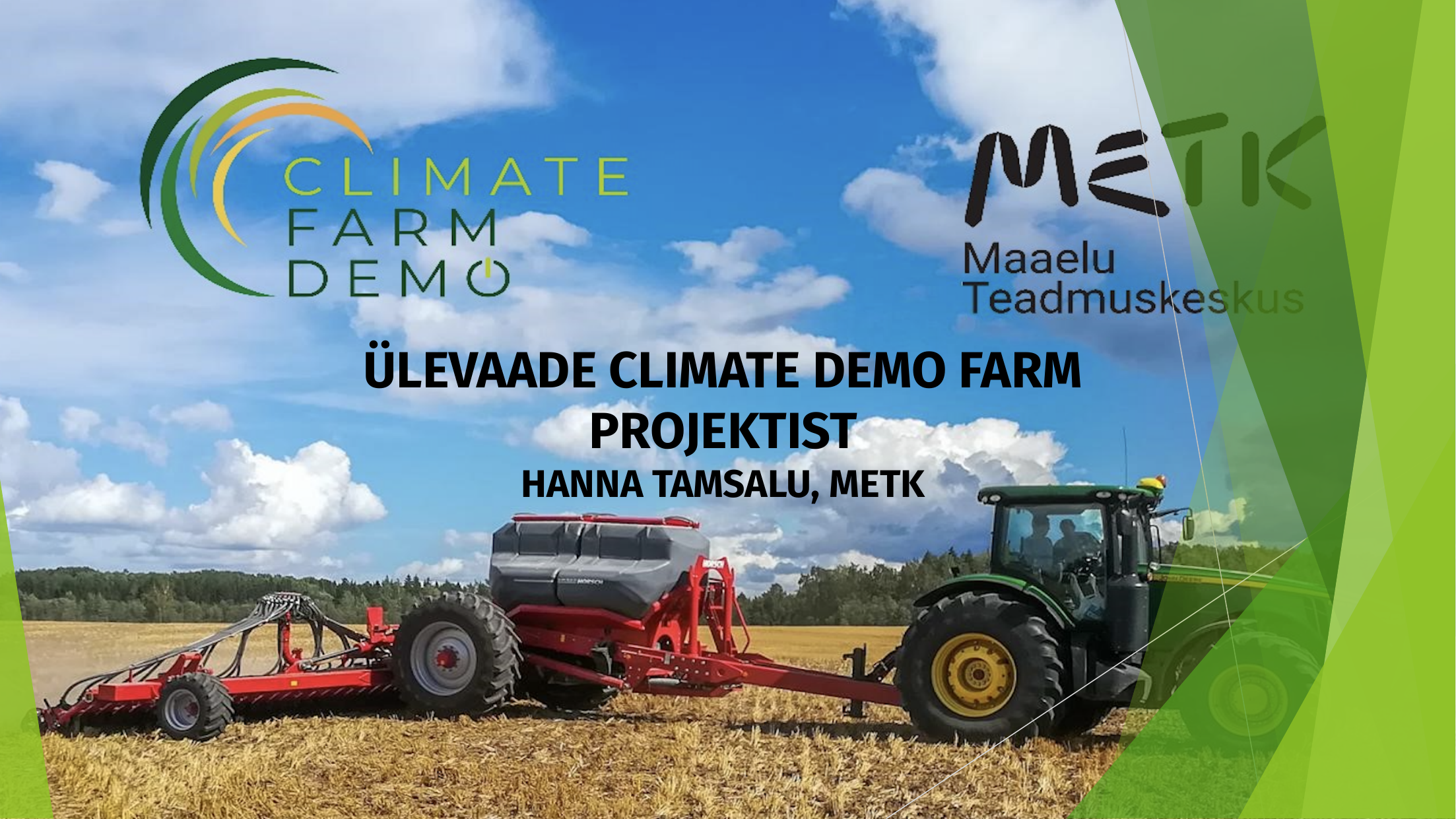

ÜLEVAADE CLIMATE DEMO FARM PROJEKTIST
HANNA TAMSALU, METK